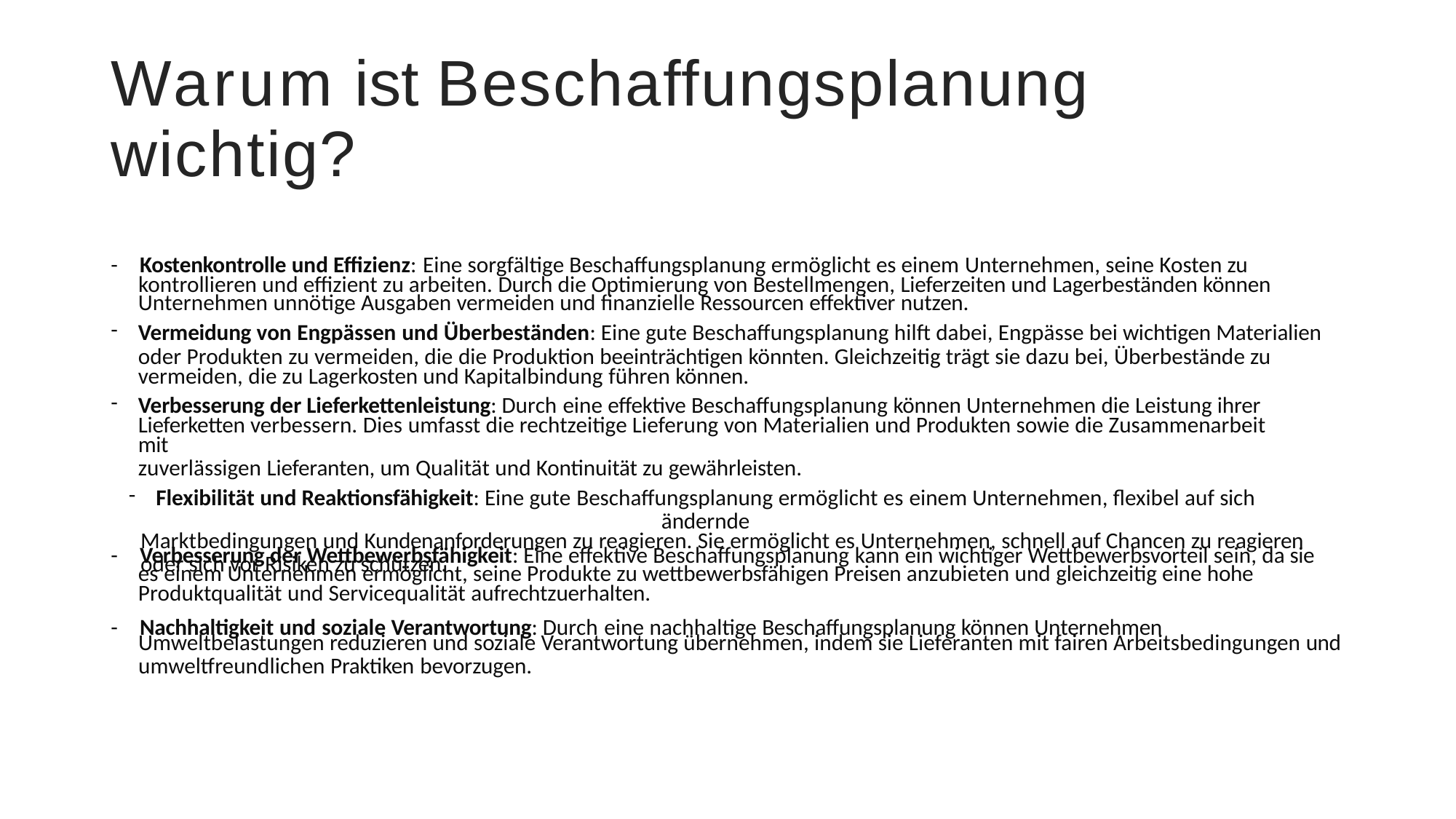

# Warum ist Beschaffungsplanung wichtig?
-	Kostenkontrolle und Effizienz: Eine sorgfältige Beschaffungsplanung ermöglicht es einem Unternehmen, seine Kosten zu
kontrollieren und effizient zu arbeiten. Durch die Optimierung von Bestellmengen, Lieferzeiten und Lagerbeständen können
Unternehmen unnötige Ausgaben vermeiden und finanzielle Ressourcen effektiver nutzen.
Vermeidung von Engpässen und Überbeständen: Eine gute Beschaffungsplanung hilft dabei, Engpässe bei wichtigen Materialien
oder Produkten zu vermeiden, die die Produktion beeinträchtigen könnten. Gleichzeitig trägt sie dazu bei, Überbestände zu vermeiden, die zu Lagerkosten und Kapitalbindung führen können.
Verbesserung der Lieferkettenleistung: Durch eine effektive Beschaffungsplanung können Unternehmen die Leistung ihrer
Lieferketten verbessern. Dies umfasst die rechtzeitige Lieferung von Materialien und Produkten sowie die Zusammenarbeit mit
zuverlässigen Lieferanten, um Qualität und Kontinuität zu gewährleisten.
Flexibilität und Reaktionsfähigkeit: Eine gute Beschaffungsplanung ermöglicht es einem Unternehmen, flexibel auf sich ändernde
Marktbedingungen und Kundenanforderungen zu reagieren. Sie ermöglicht es Unternehmen, schnell auf Chancen zu reagieren
oder sich vor Risiken zu schützen.
-	Verbesserung der Wettbewerbsfähigkeit: Eine effektive Beschaffungsplanung kann ein wichtiger Wettbewerbsvorteil sein, da sie
es einem Unternehmen ermöglicht, seine Produkte zu wettbewerbsfähigen Preisen anzubieten und gleichzeitig eine hohe
Produktqualität und Servicequalität aufrechtzuerhalten.
-	Nachhaltigkeit und soziale Verantwortung: Durch eine nachhaltige Beschaffungsplanung können Unternehmen
Umweltbelastungen reduzieren und soziale Verantwortung übernehmen, indem sie Lieferanten mit fairen Arbeitsbedingungen und
umweltfreundlichen Praktiken bevorzugen.